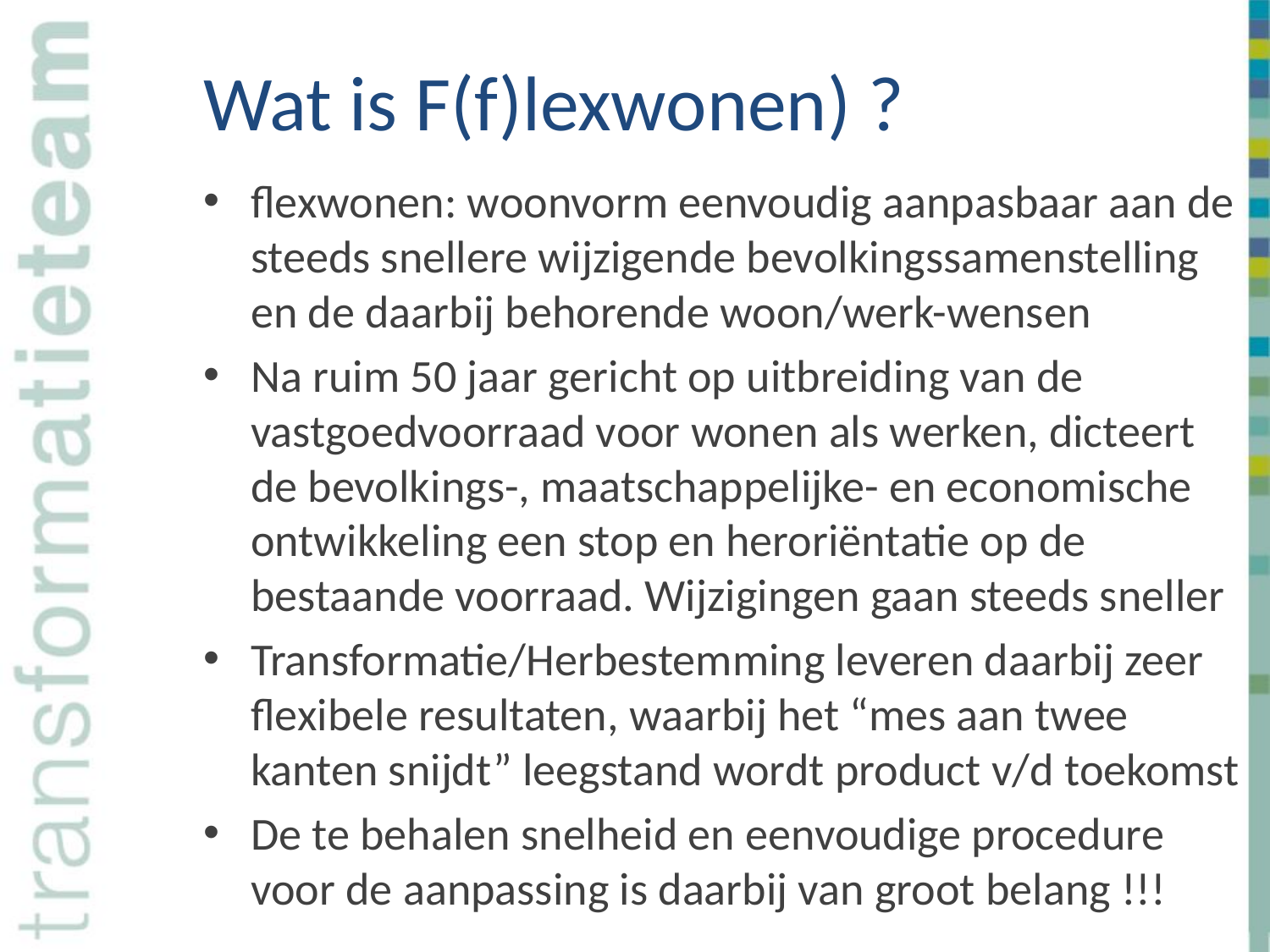

# Wat is F(f)lexwonen) ?
flexwonen: woonvorm eenvoudig aanpasbaar aan de steeds snellere wijzigende bevolkingssamenstelling en de daarbij behorende woon/werk-wensen
Na ruim 50 jaar gericht op uitbreiding van de vastgoedvoorraad voor wonen als werken, dicteert de bevolkings-, maatschappelijke- en economische ontwikkeling een stop en heroriëntatie op de bestaande voorraad. Wijzigingen gaan steeds sneller
Transformatie/Herbestemming leveren daarbij zeer flexibele resultaten, waarbij het “mes aan twee kanten snijdt” leegstand wordt product v/d toekomst
De te behalen snelheid en eenvoudige procedure voor de aanpassing is daarbij van groot belang !!!